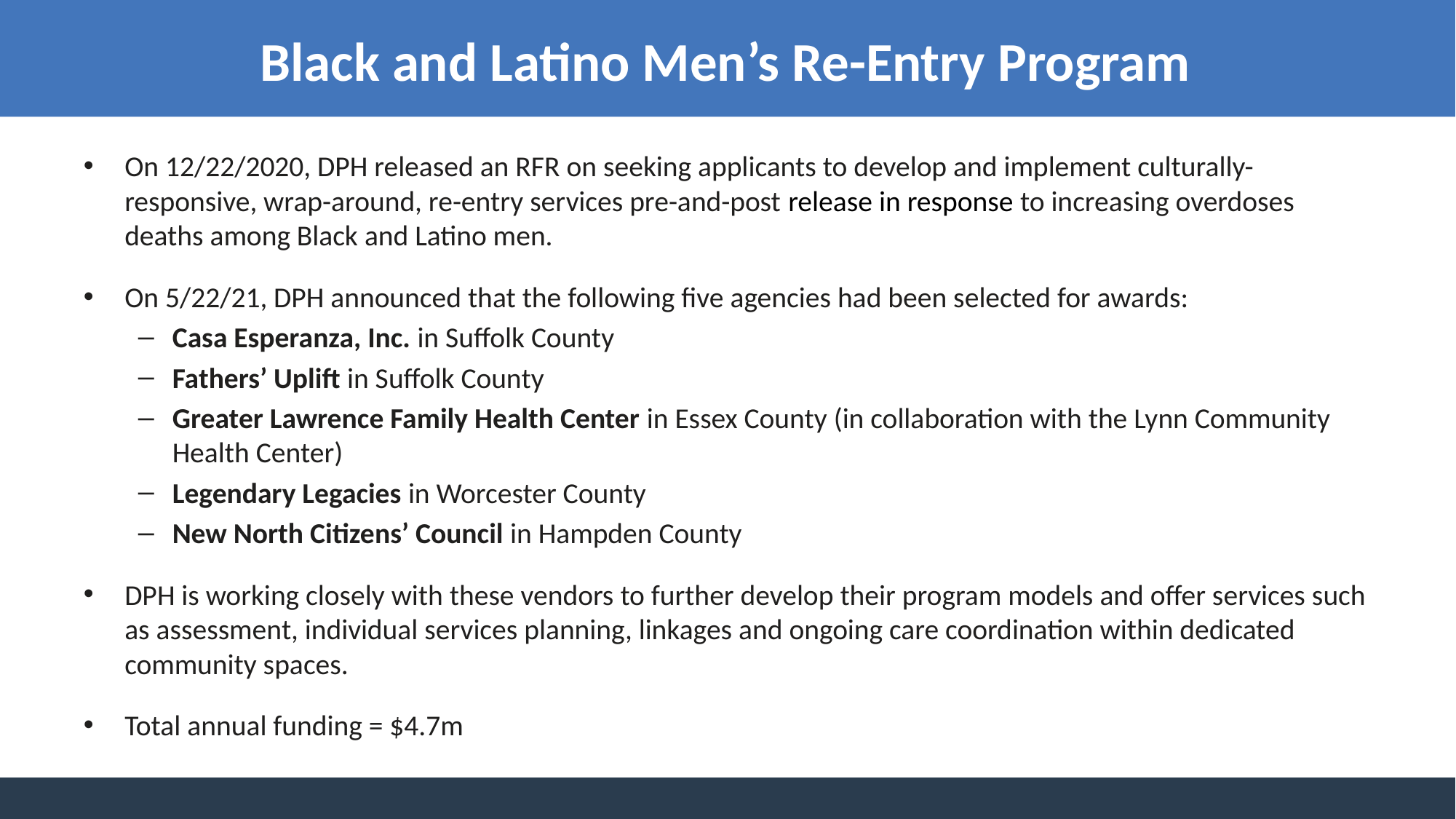

# Black and Latino Men’s Re-Entry Program
On 12/22/2020, DPH released an RFR on seeking applicants to develop and implement culturally-responsive, wrap-around, re-entry services pre-and-post release in response to increasing overdoses deaths among Black and Latino men.

On 5/22/21, DPH announced that the following five agencies had been selected for awards:
Casa Esperanza, Inc. in Suffolk County
Fathers’ Uplift in Suffolk County
Greater Lawrence Family Health Center in Essex County (in collaboration with the Lynn Community Health Center)
Legendary Legacies in Worcester County
New North Citizens’ Council in Hampden County

DPH is working closely with these vendors to further develop their program models and offer services such as assessment, individual services planning, linkages and ongoing care coordination within dedicated community spaces.

Total annual funding = $4.7m